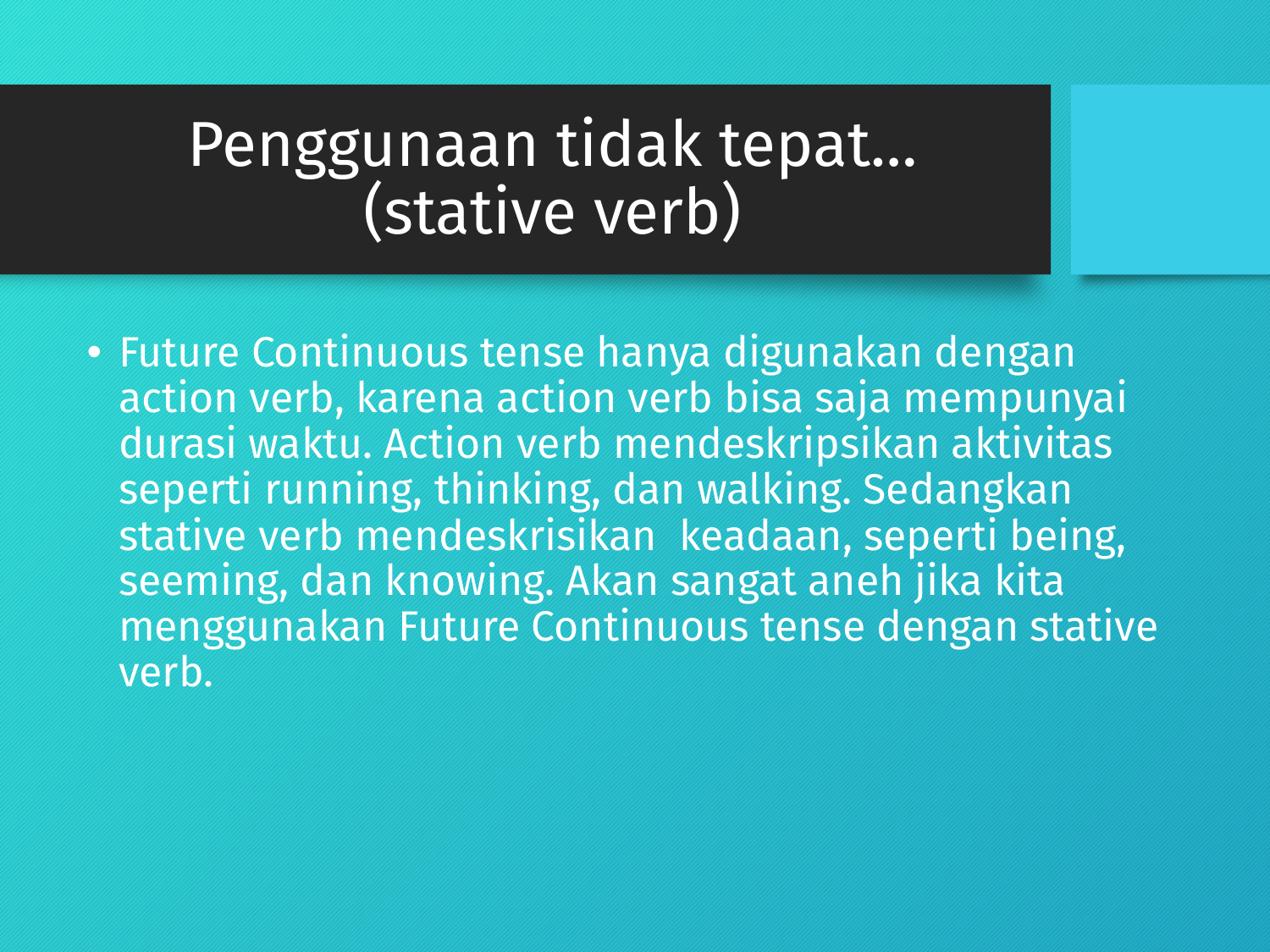

# Penggunaan tidak tepat…(stative verb)
Future Continuous tense hanya digunakan dengan action verb, karena action verb bisa saja mempunyai durasi waktu. Action verb mendeskripsikan aktivitas seperti running, thinking, dan walking. Sedangkan stative verb mendeskrisikan  keadaan, seperti being, seeming, dan knowing. Akan sangat aneh jika kita menggunakan Future Continuous tense dengan stative verb.